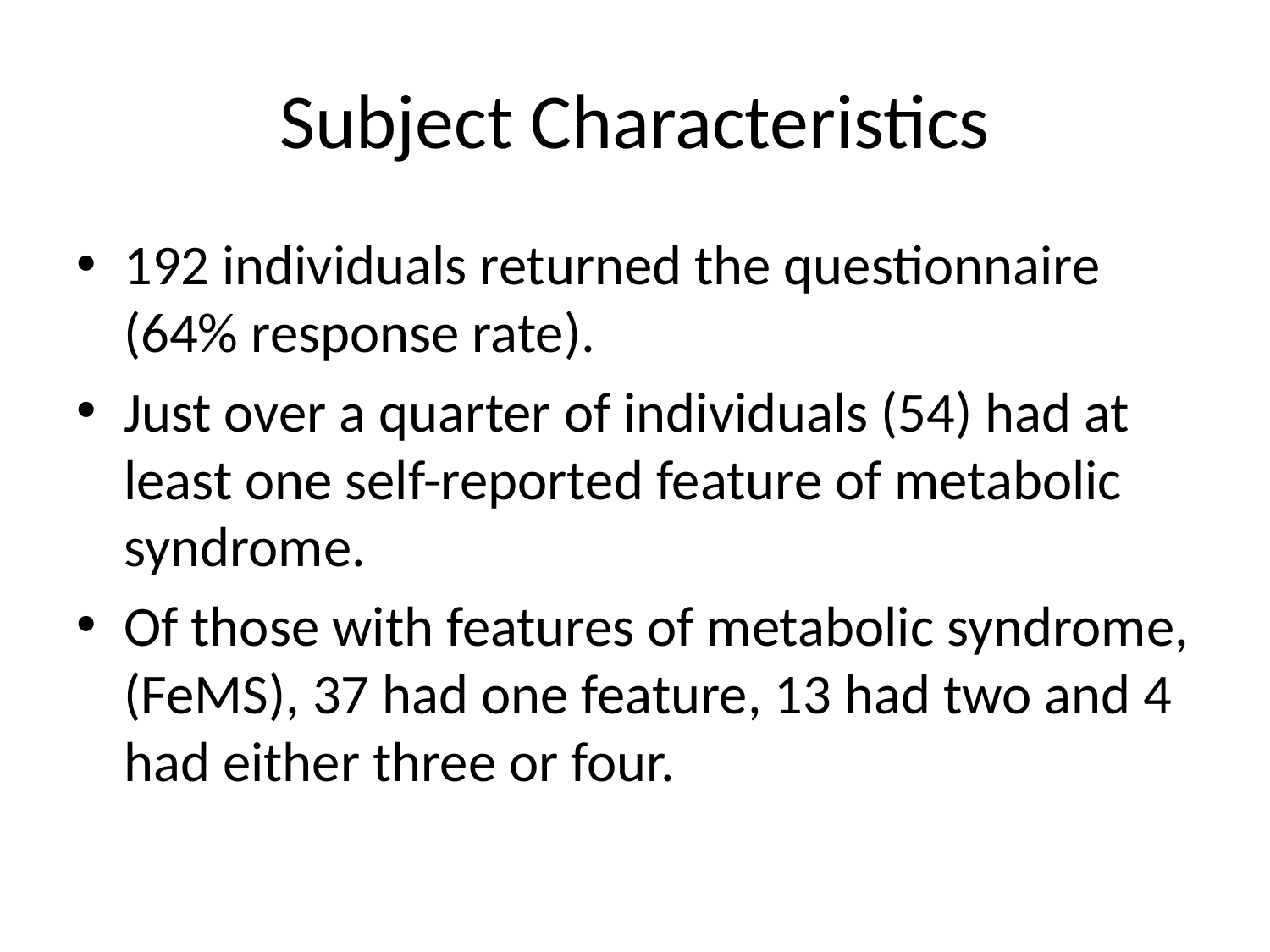

# Subject Characteristics
192 individuals returned the questionnaire (64% response rate).
Just over a quarter of individuals (54) had at least one self-reported feature of metabolic syndrome.
Of those with features of metabolic syndrome, (FeMS), 37 had one feature, 13 had two and 4 had either three or four.